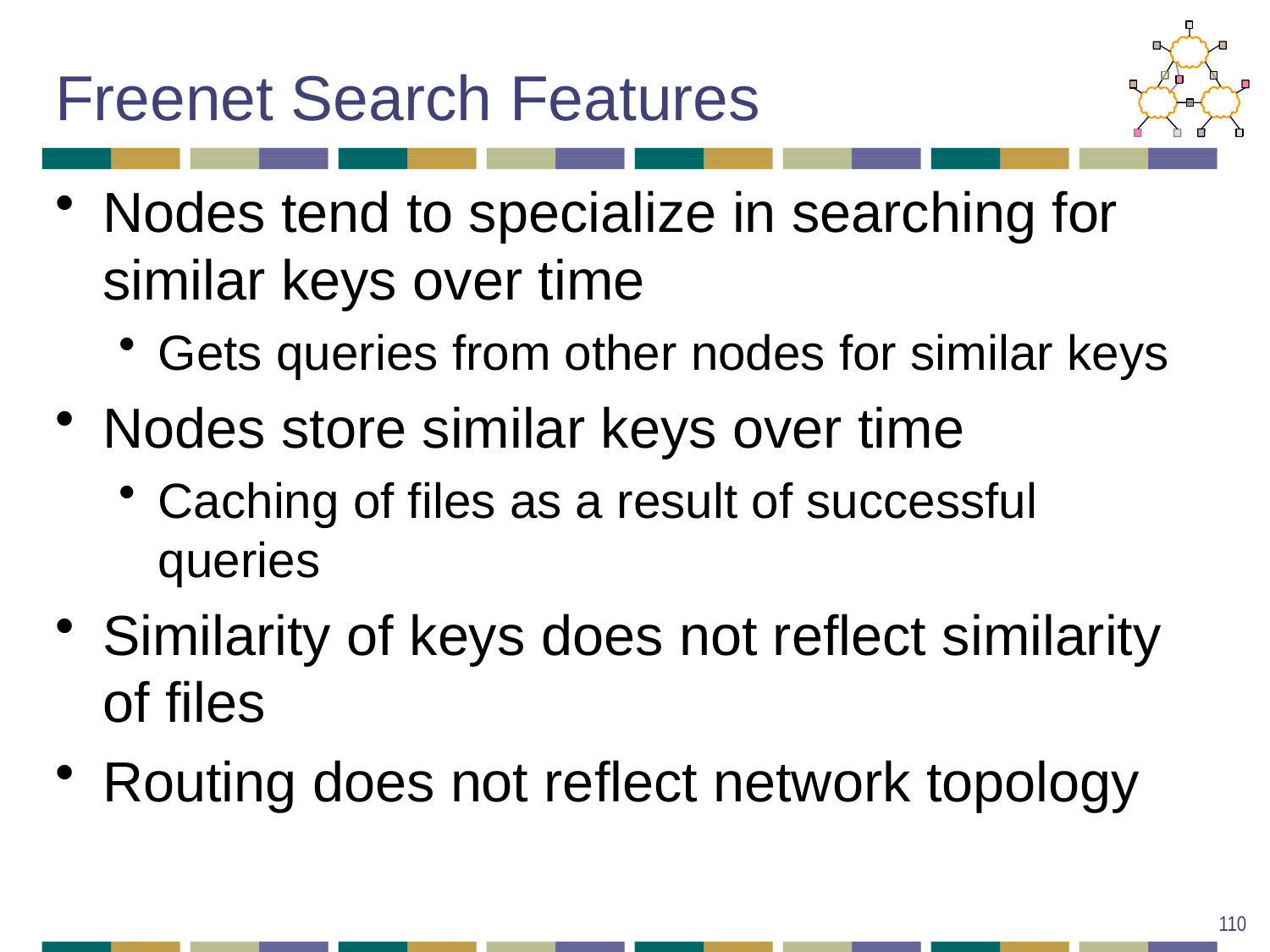

# Freenet Search Features
Nodes tend to specialize in searching for similar keys over time
Gets queries from other nodes for similar keys
Nodes store similar keys over time
Caching of files as a result of successful queries
Similarity of keys does not reflect similarity of files
Routing does not reflect network topology
110